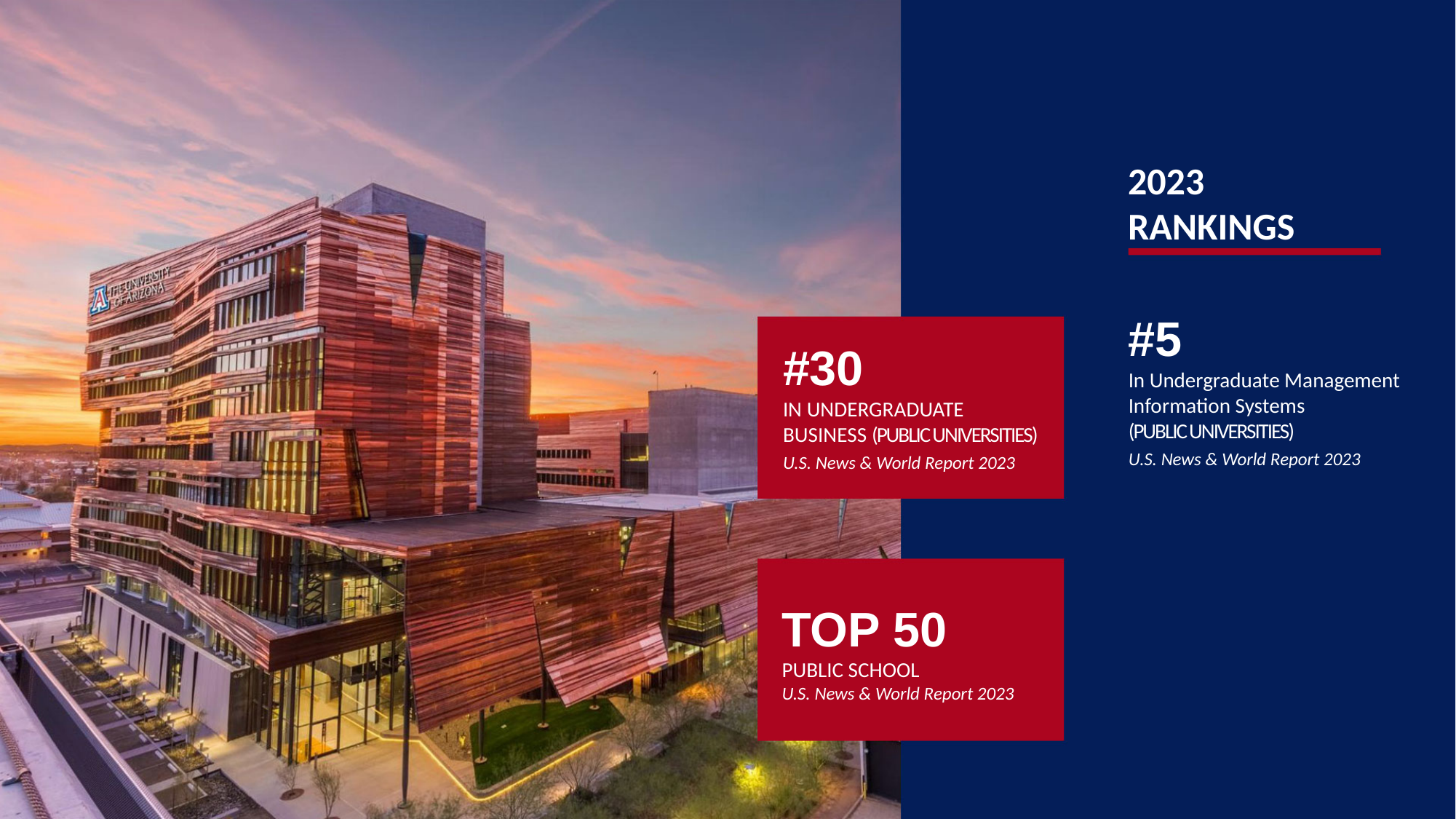

2023
RANKINGS
#5
In Undergraduate ​Management Information Systems
(PUBLIC UNIVERSITIES)
U.S. News & World Report 2023

#30
IN ​UNDERGRADUATE
BUSINESS ​(PUBLIC UNIVERSITIES)
U.S. News & World Report 2023

TOP 50
PUBLIC SCHOOL
U.S. News & World Report 2023